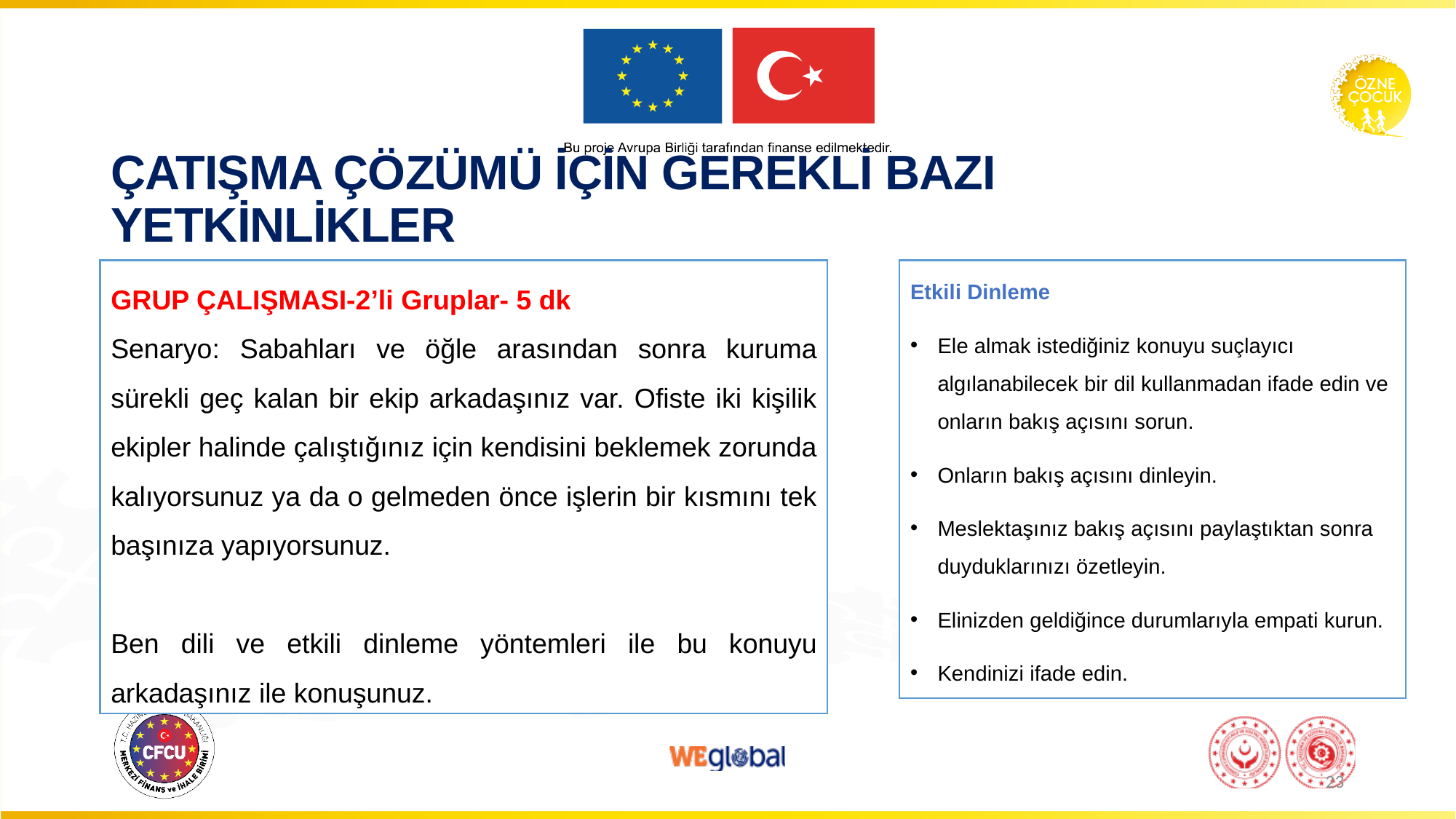

# ÇATIŞMA ÇÖZÜMÜ İÇİN GEREKLİ BAZI YETKİNLİKLER
GRUP ÇALIŞMASI-2’li Gruplar- 5 dk
Senaryo: Sabahları ve öğle arasından sonra kuruma sürekli geç kalan bir ekip arkadaşınız var. Ofiste iki kişilik ekipler halinde çalıştığınız için kendisini beklemek zorunda kalıyorsunuz ya da o gelmeden önce işlerin bir kısmını tek başınıza yapıyorsunuz.

Ben dili ve etkili dinleme yöntemleri ile bu konuyu arkadaşınız ile konuşunuz.
Etkili Dinleme
Ele almak istediğiniz konuyu suçlayıcı algılanabilecek bir dil kullanmadan ifade edin ve onların bakış açısını sorun.
Onların bakış açısını dinleyin.
Meslektaşınız bakış açısını paylaştıktan sonra duyduklarınızı özetleyin.
Elinizden geldiğince durumlarıyla empati kurun.
Kendinizi ifade edin.
23